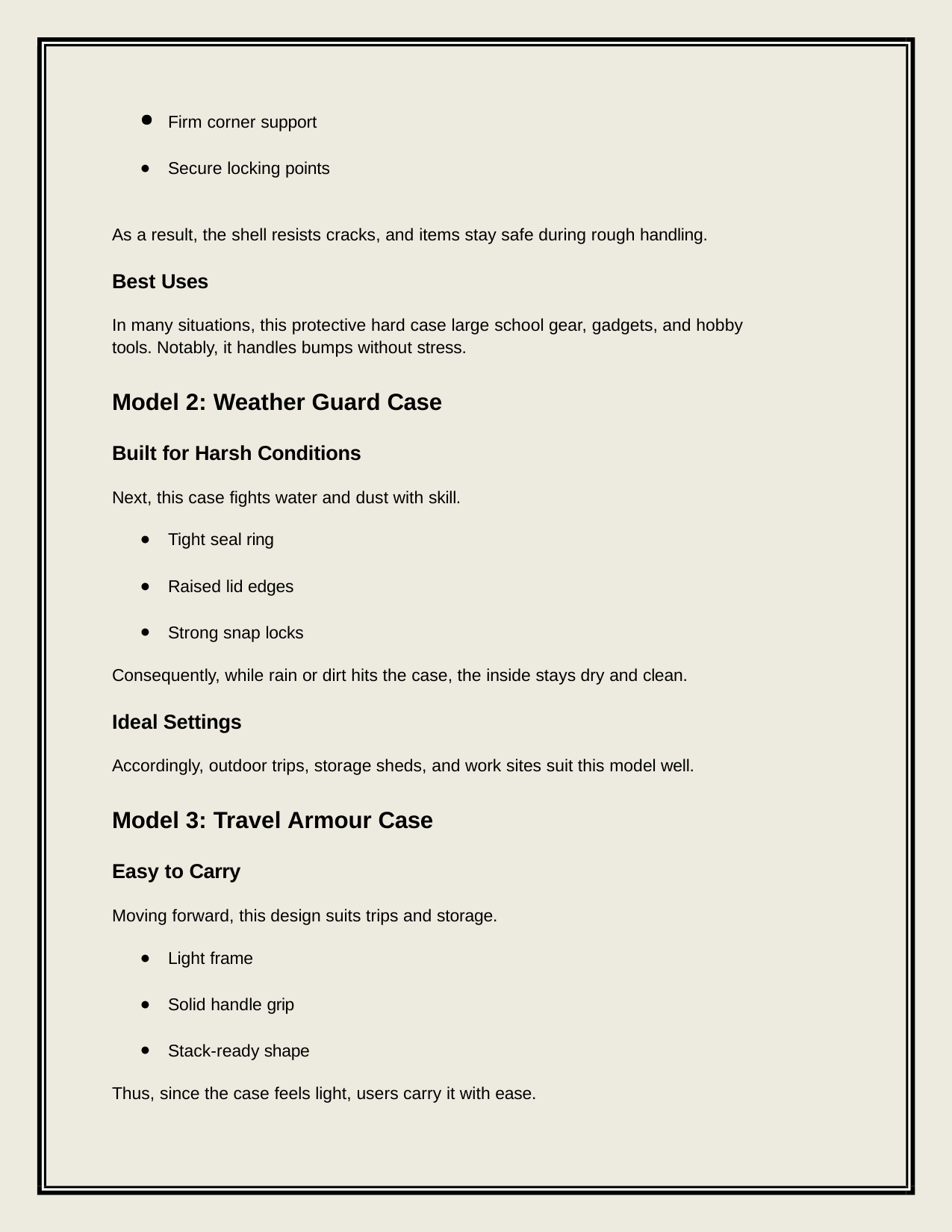

Firm corner support

Secure locking points

As a result, the shell resists cracks, and items stay safe during rough handling.

Best Uses
In many situations, this protective hard case large school gear, gadgets, and hobby tools. Notably, it handles bumps without stress.

Model 2: Weather Guard Case
Built for Harsh Conditions
Next, this case fights water and dust with skill.

Tight seal ring

Raised lid edges

Strong snap locks

Consequently, while rain or dirt hits the case, the inside stays dry and clean.

Ideal Settings
Accordingly, outdoor trips, storage sheds, and work sites suit this model well.

Model 3: Travel Armour Case
Easy to Carry
Moving forward, this design suits trips and storage.

Light frame

Solid handle grip

Stack-ready shape

Thus, since the case feels light, users carry it with ease.